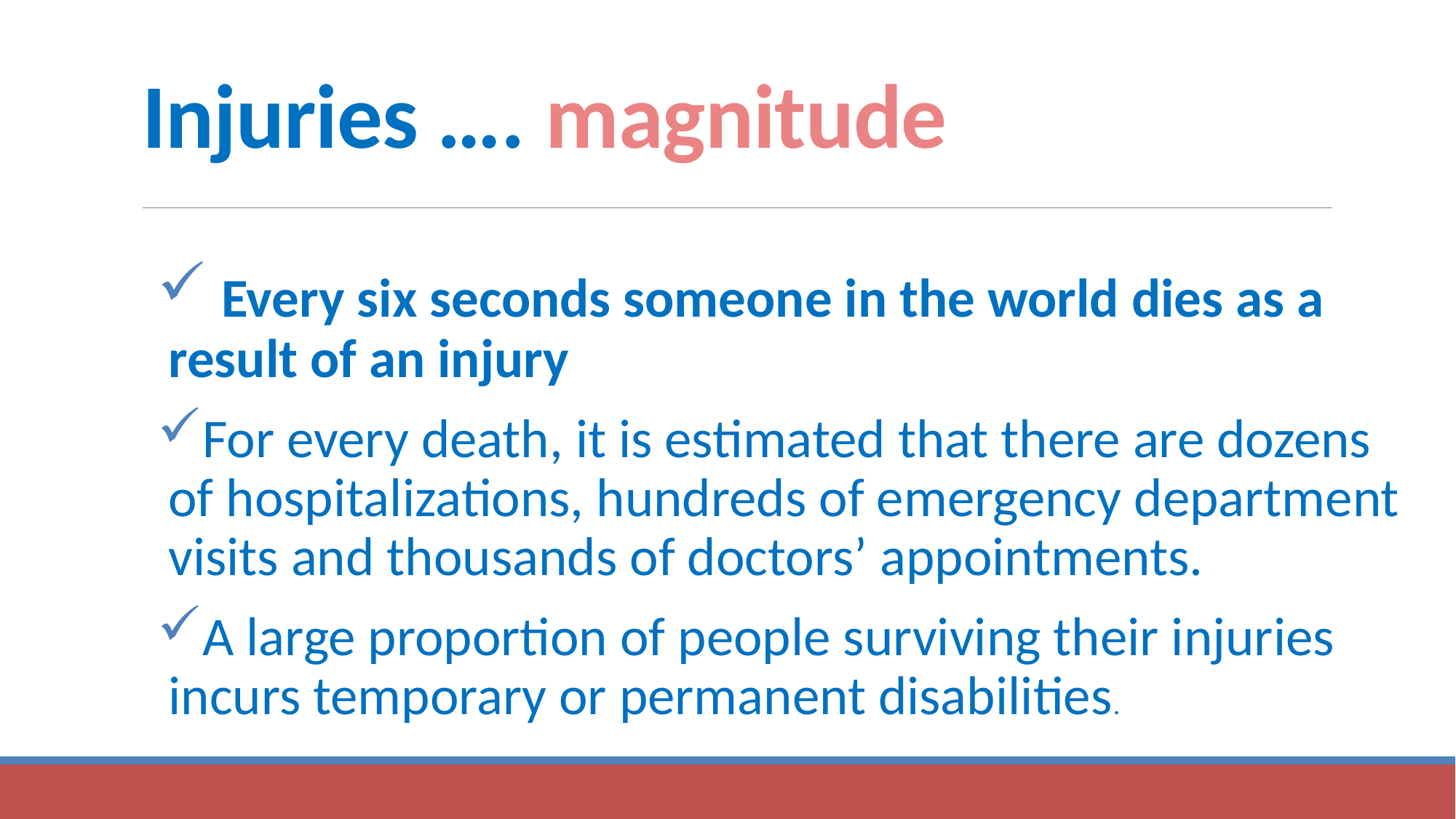

# Injuries …. magnitude
 Every six seconds someone in the world dies as a result of an injury
For every death, it is estimated that there are dozens of hospitalizations, hundreds of emergency department visits and thousands of doctors’ appointments.
A large proportion of people surviving their injuries incurs temporary or permanent disabilities.